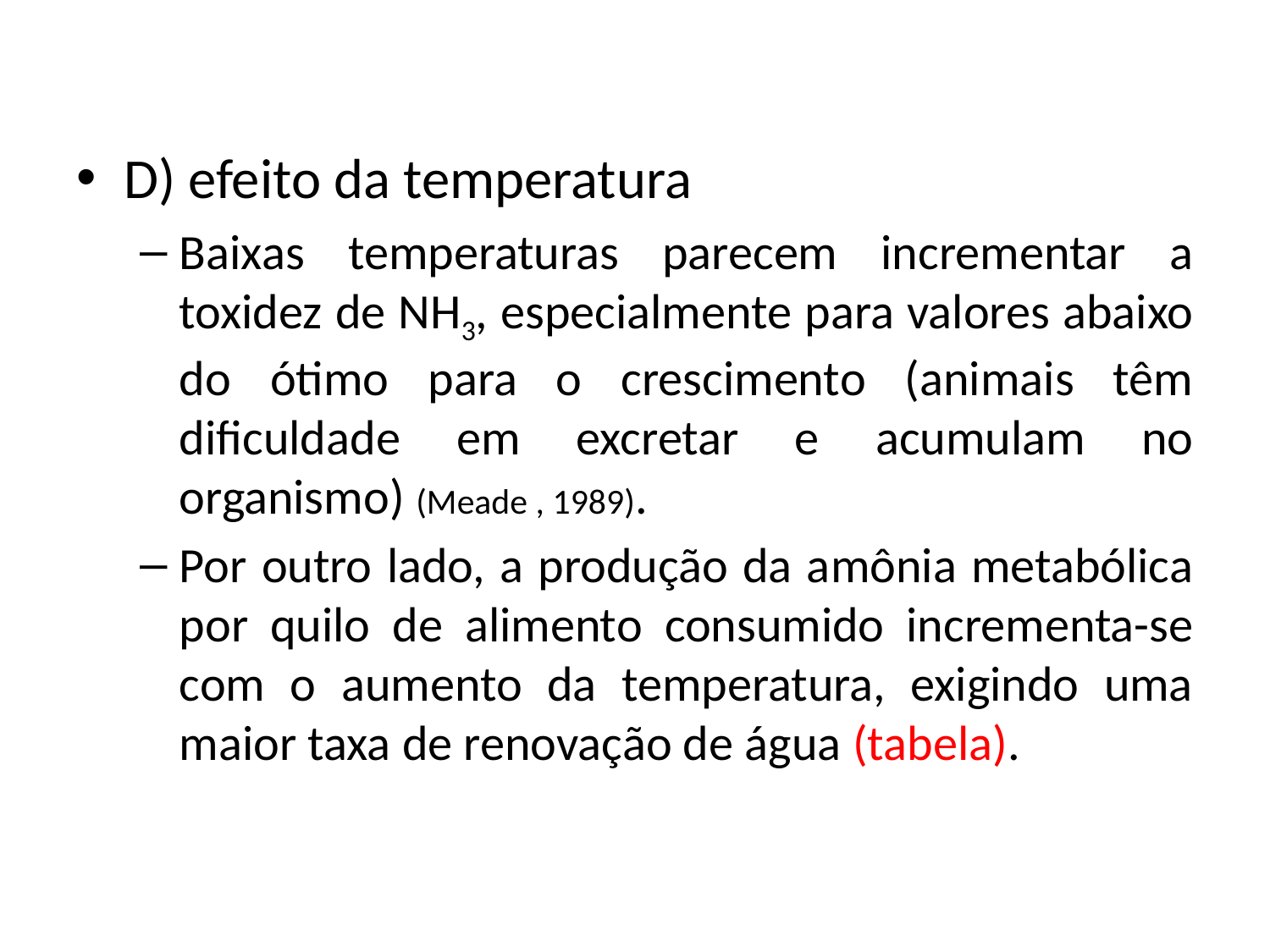

D) efeito da temperatura
Baixas temperaturas parecem incrementar a toxidez de NH3, especialmente para valores abaixo do ótimo para o crescimento (animais têm dificuldade em excretar e acumulam no organismo) (Meade , 1989).
Por outro lado, a produção da amônia metabólica por quilo de alimento consumido incrementa-se com o aumento da temperatura, exigindo uma maior taxa de renovação de água (tabela).